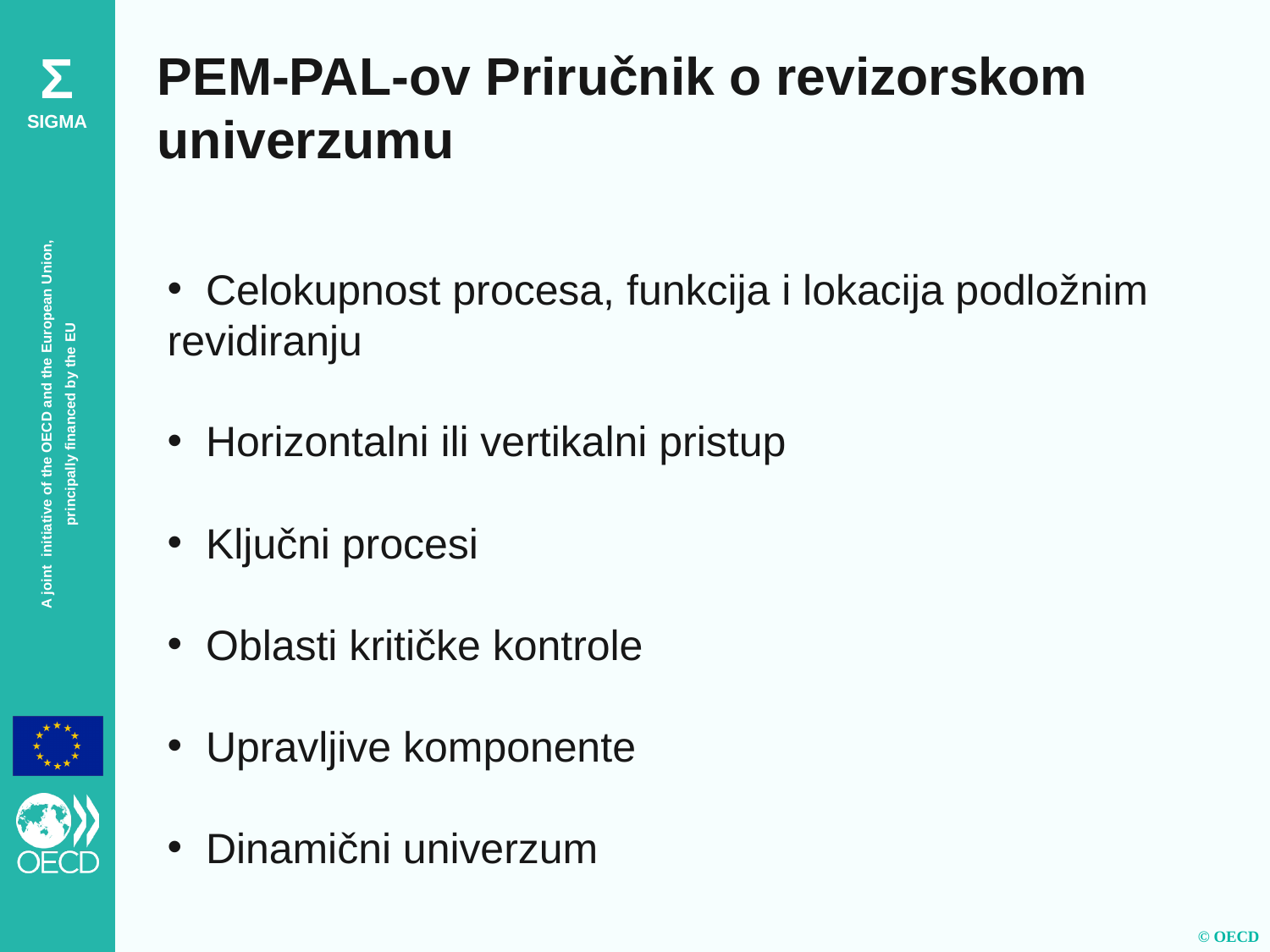

PEM-PAL-ov Priručnik o revizorskom univerzumu

  Celokupnost procesa, funkcija i lokacija podložnim revidiranju

  Horizontalni ili vertikalni pristup

  Ključni procesi

  Oblasti kritičke kontrole

  Upravljive komponente

  Dinamični univerzum